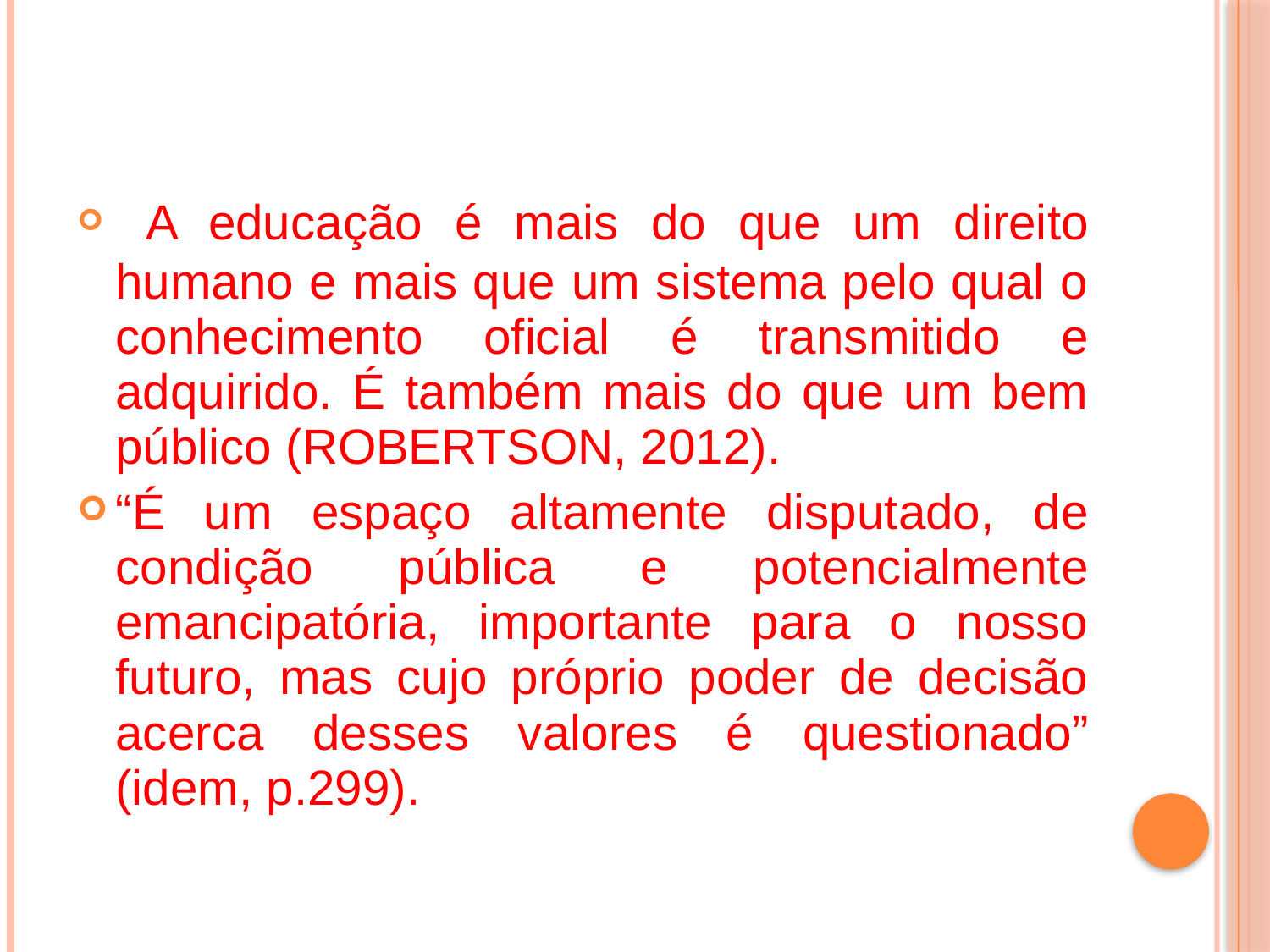

A educação é mais do que um direito humano e mais que um sistema pelo qual o conhecimento oficial é transmitido e adquirido. É também mais do que um bem público (ROBERTSON, 2012).
“É um espaço altamente disputado, de condição pública e potencialmente emancipatória, importante para o nosso futuro, mas cujo próprio poder de decisão acerca desses valores é questionado” (idem, p.299).
2